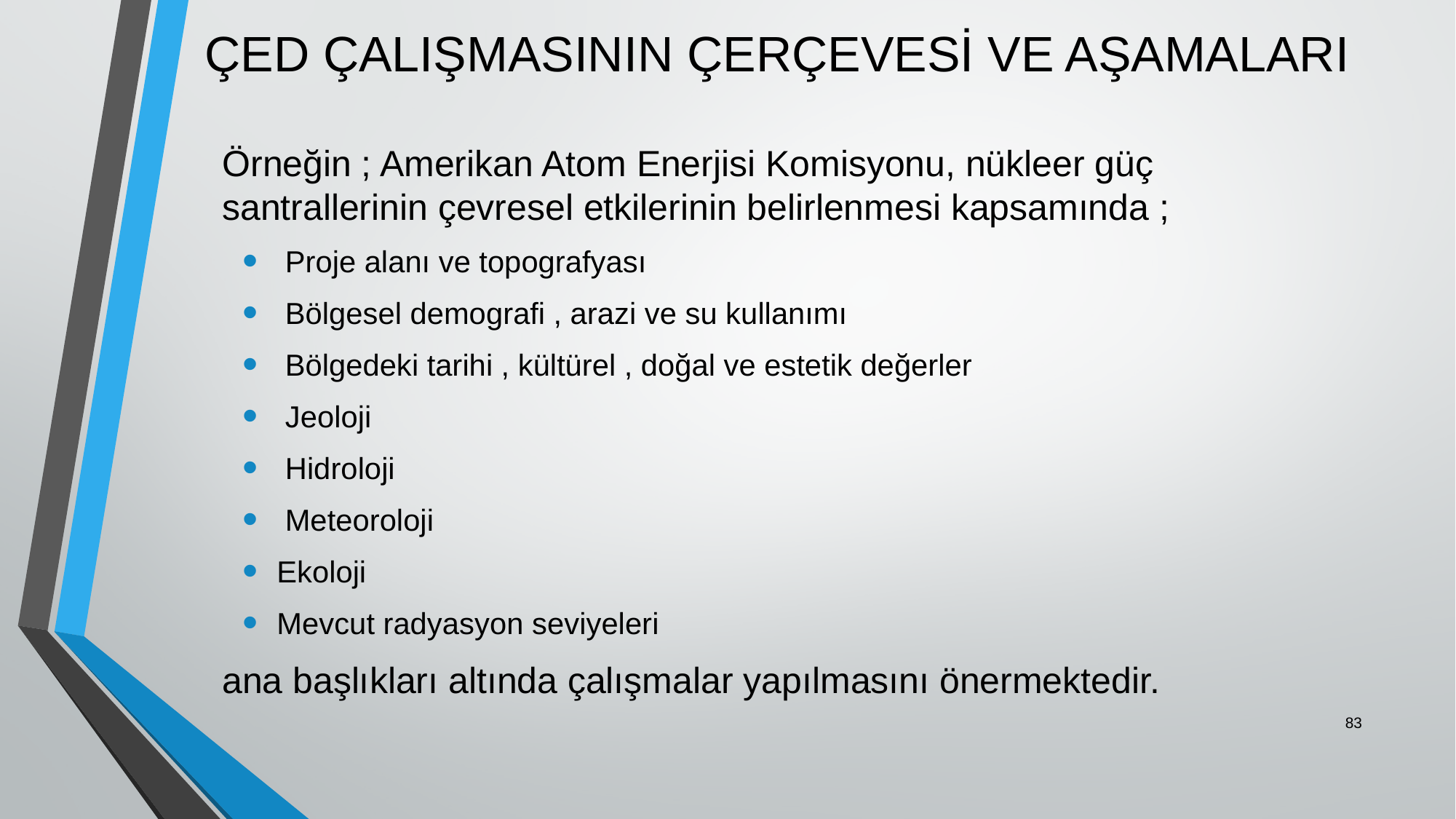

# ÇED ÇALIŞMASININ ÇERÇEVESİ VE AŞAMALARI
	Örneğin ; Amerikan Atom Enerjisi Komisyonu, nükleer güç santrallerinin çevresel etkilerinin belirlenmesi kapsamında ;
 Proje alanı ve topografyası
 Bölgesel demografi , arazi ve su kullanımı
 Bölgedeki tarihi , kültürel , doğal ve estetik değerler
 Jeoloji
 Hidroloji
 Meteoroloji
Ekoloji
Mevcut radyasyon seviyeleri
 	ana başlıkları altında çalışmalar yapılmasını önermektedir.
83